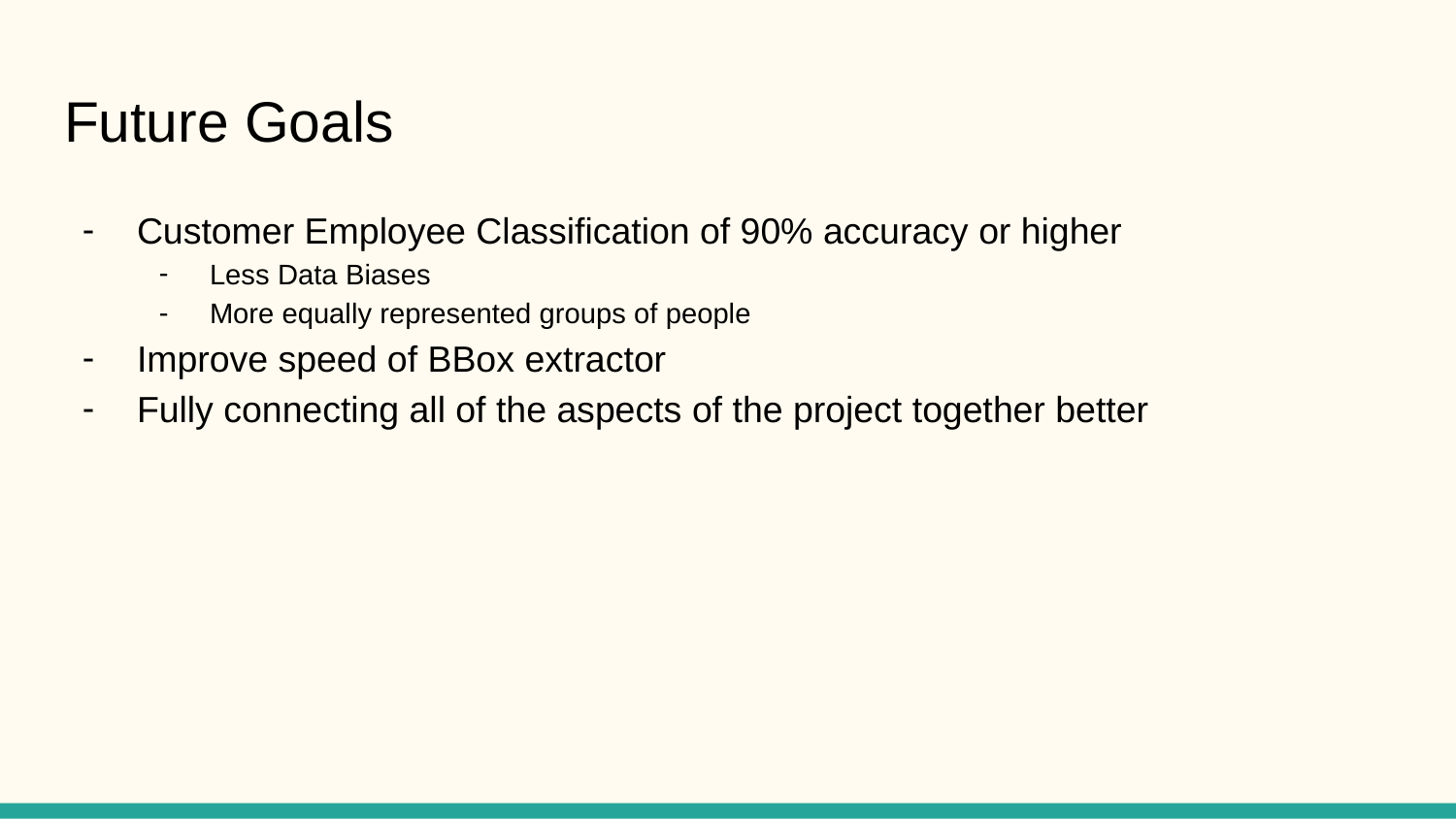

# Future Goals
Customer Employee Classification of 90% accuracy or higher
Less Data Biases
More equally represented groups of people
Improve speed of BBox extractor
Fully connecting all of the aspects of the project together better